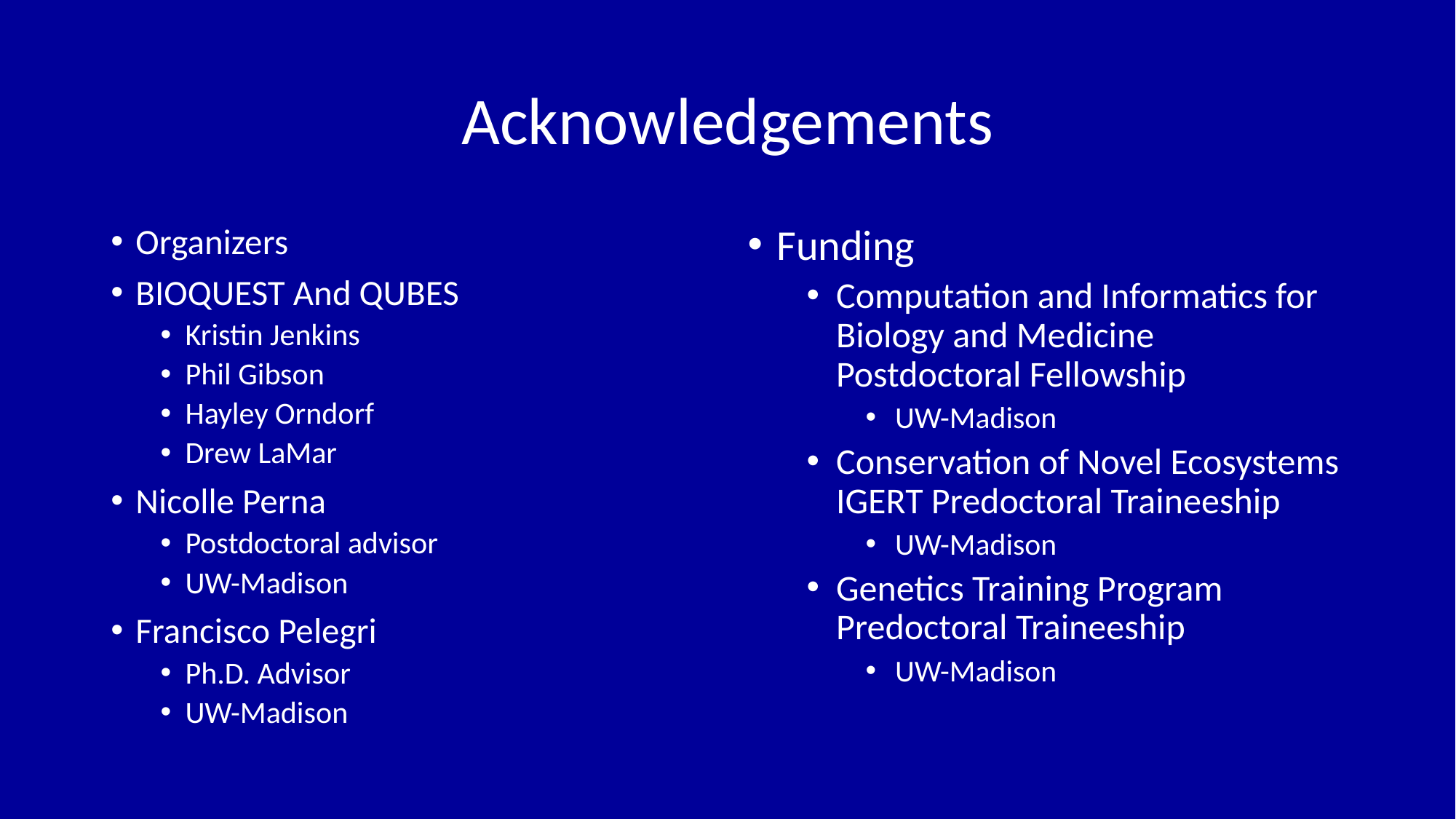

# Acknowledgements
Organizers
BIOQUEST And QUBES
Kristin Jenkins
Phil Gibson
Hayley Orndorf
Drew LaMar
Nicolle Perna
Postdoctoral advisor
UW-Madison
Francisco Pelegri
Ph.D. Advisor
UW-Madison
Funding
Computation and Informatics for Biology and Medicine Postdoctoral Fellowship
UW-Madison
Conservation of Novel Ecosystems IGERT Predoctoral Traineeship
UW-Madison
Genetics Training Program Predoctoral Traineeship
UW-Madison